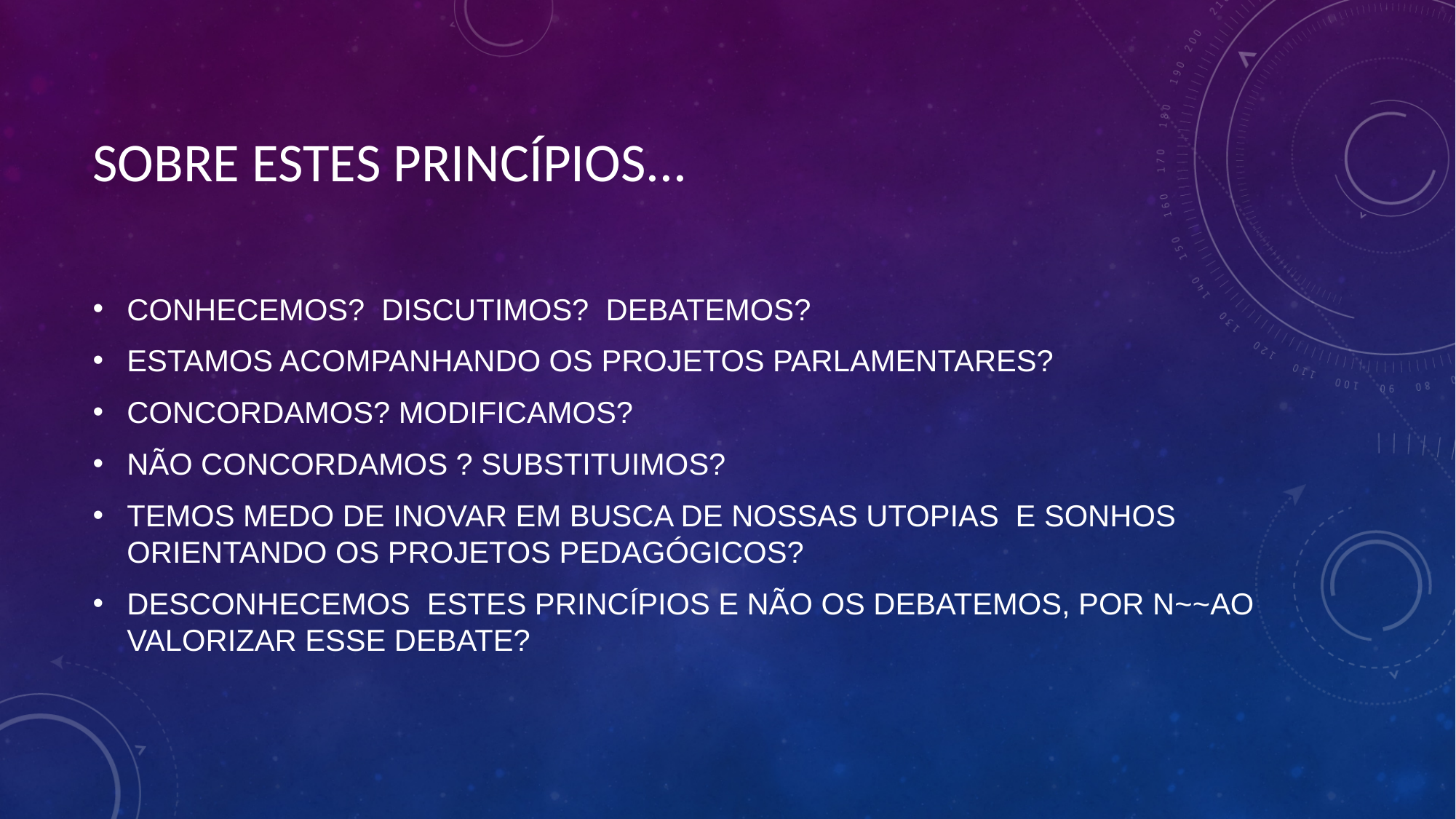

# SOBRE ESTES PRINCÍPIOS...
CONHECEMOS?  DISCUTIMOS?  DEBATEMOS?
ESTAMOS ACOMPANHANDO OS PROJETOS PARLAMENTARES?
CONCORDAMOS? MODIFICAMOS?
NÃO CONCORDAMOS ? SUBSTITUIMOS?
TEMOS MEDO DE INOVAR EM BUSCA DE NOSSAS UTOPIAS  E SONHOS ORIENTANDO OS PROJETOS PEDAGÓGICOS?
DESCONHECEMOS  ESTES PRINCÍPIOS E NÃO OS DEBATEMOS, POR N~~AO VALORIZAR ESSE DEBATE?